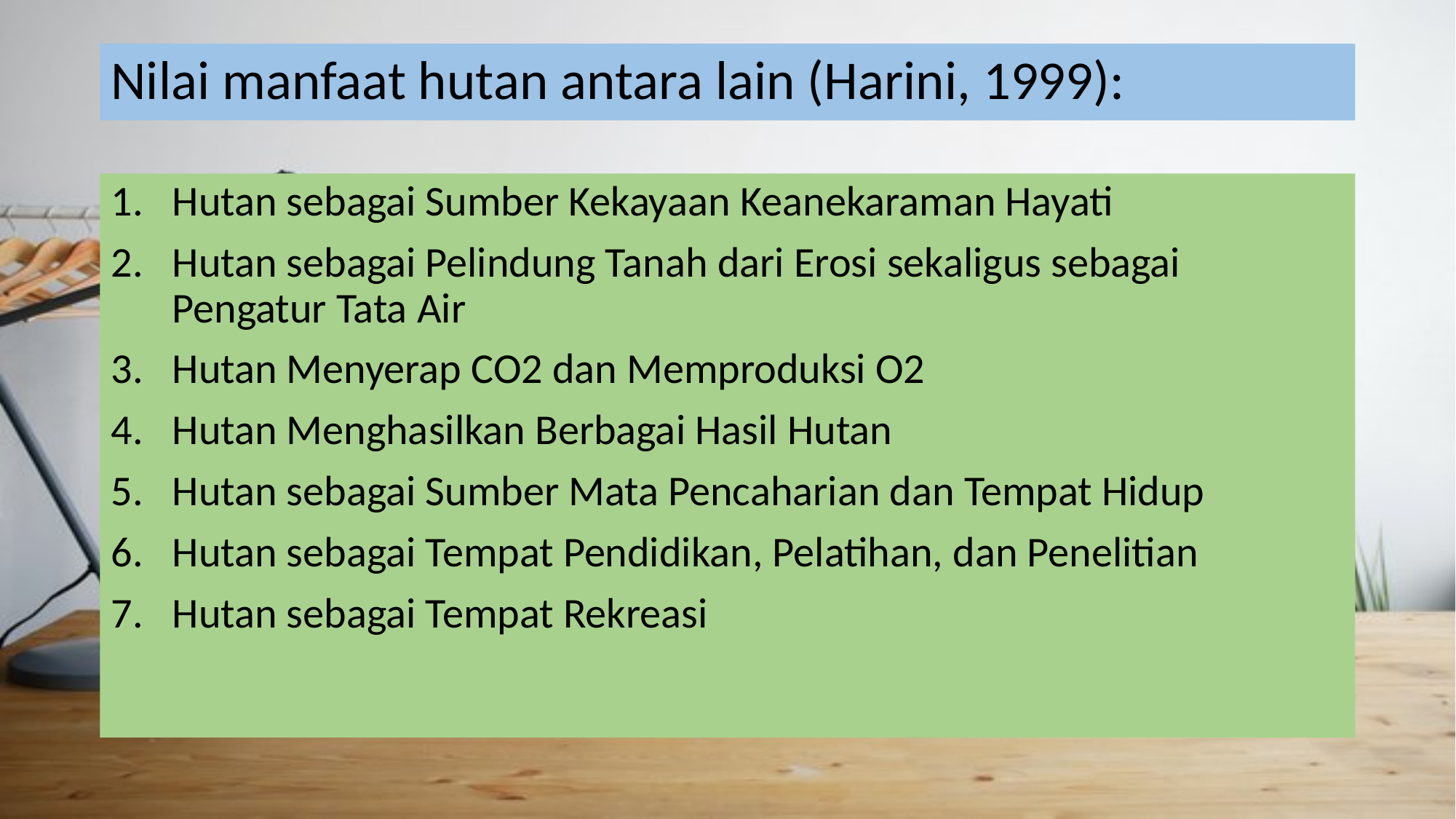

# Nilai manfaat hutan antara lain (Harini, 1999):
Hutan sebagai Sumber Kekayaan Keanekaraman Hayati
Hutan sebagai Pelindung Tanah dari Erosi sekaligus sebagai Pengatur Tata Air
Hutan Menyerap CO2 dan Memproduksi O2
Hutan Menghasilkan Berbagai Hasil Hutan
Hutan sebagai Sumber Mata Pencaharian dan Tempat Hidup
Hutan sebagai Tempat Pendidikan, Pelatihan, dan Penelitian
Hutan sebagai Tempat Rekreasi